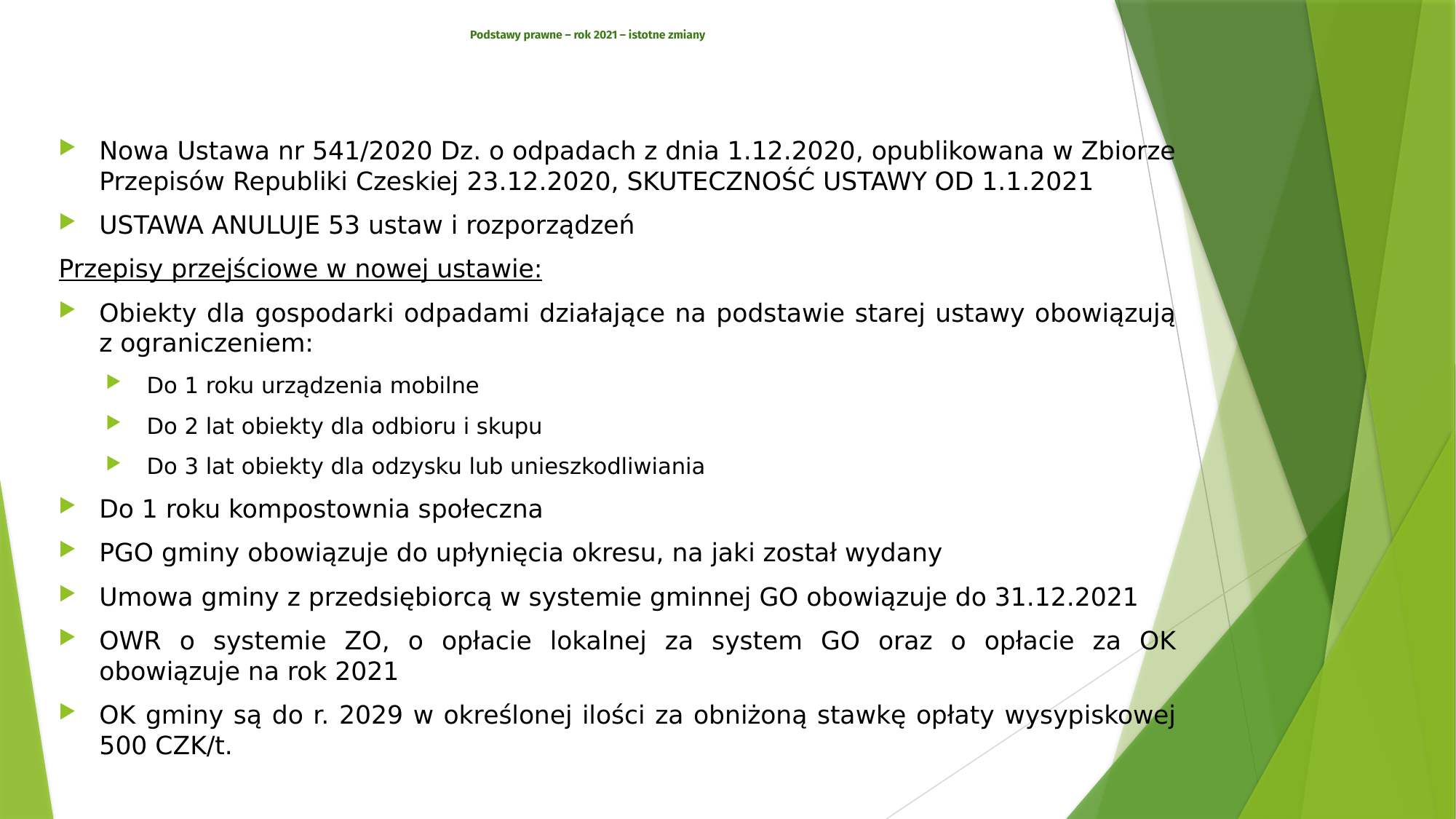

# Podstawy prawne – rok 2021 – istotne zmiany

Nowa Ustawa nr 541/2020 Dz. o odpadach z dnia 1.12.2020, opublikowana w Zbiorze Przepisów Republiki Czeskiej 23.12.2020, SKUTECZNOŚĆ USTAWY OD 1.1.2021
USTAWA ANULUJE 53 ustaw i rozporządzeń
Przepisy przejściowe w nowej ustawie:
Obiekty dla gospodarki odpadami działające na podstawie starej ustawy obowiązują z ograniczeniem:
Do 1 roku urządzenia mobilne
Do 2 lat obiekty dla odbioru i skupu
Do 3 lat obiekty dla odzysku lub unieszkodliwiania
Do 1 roku kompostownia społeczna
PGO gminy obowiązuje do upłynięcia okresu, na jaki został wydany
Umowa gminy z przedsiębiorcą w systemie gminnej GO obowiązuje do 31.12.2021
OWR o systemie ZO, o opłacie lokalnej za system GO oraz o opłacie za OK obowiązuje na rok 2021
OK gminy są do r. 2029 w określonej ilości za obniżoną stawkę opłaty wysypiskowej 500 CZK/t.